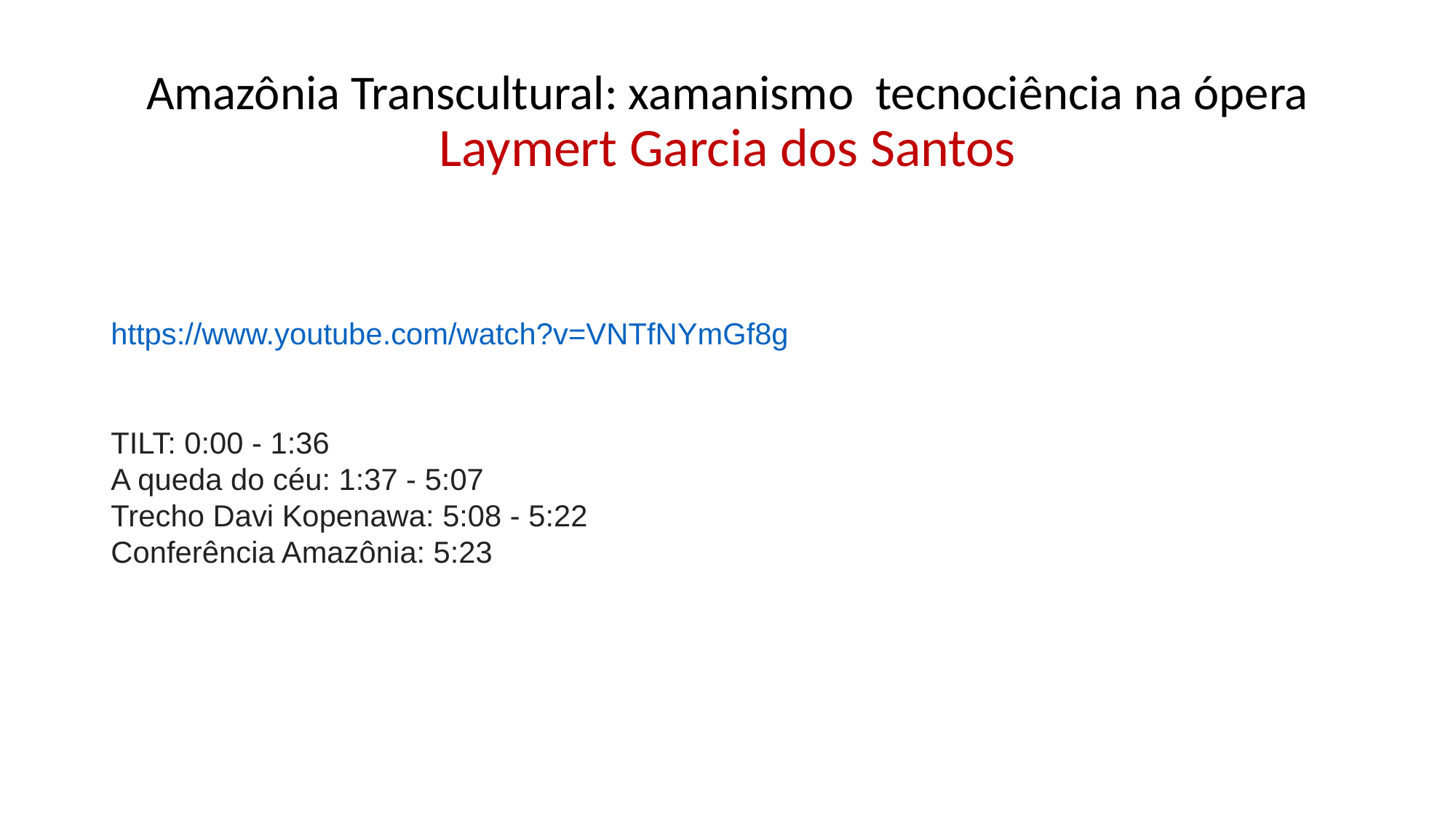

# Amazônia Transcultural: xamanismo  tecnociência na ópera Laymert Garcia dos Santos
https://www.youtube.com/watch?v=VNTfNYmGf8g

TILT: 0:00 - 1:36
A queda do céu: 1:37 - 5:07
Trecho Davi Kopenawa: 5:08 - 5:22
Conferência Amazônia: 5:23